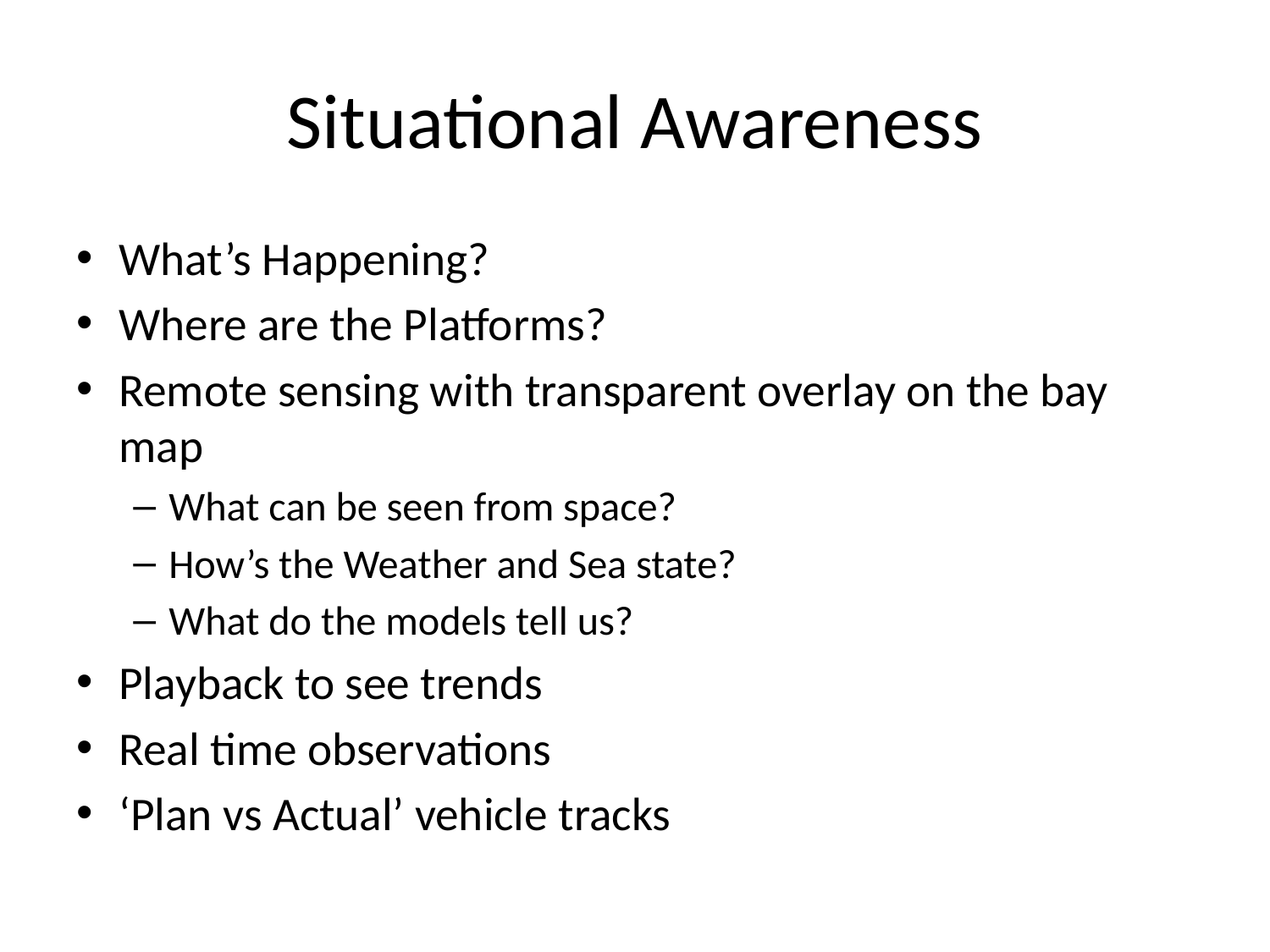

# Situational Awareness
What’s Happening?
Where are the Platforms?
Remote sensing with transparent overlay on the bay map
What can be seen from space?
How’s the Weather and Sea state?
What do the models tell us?
Playback to see trends
Real time observations
‘Plan vs Actual’ vehicle tracks